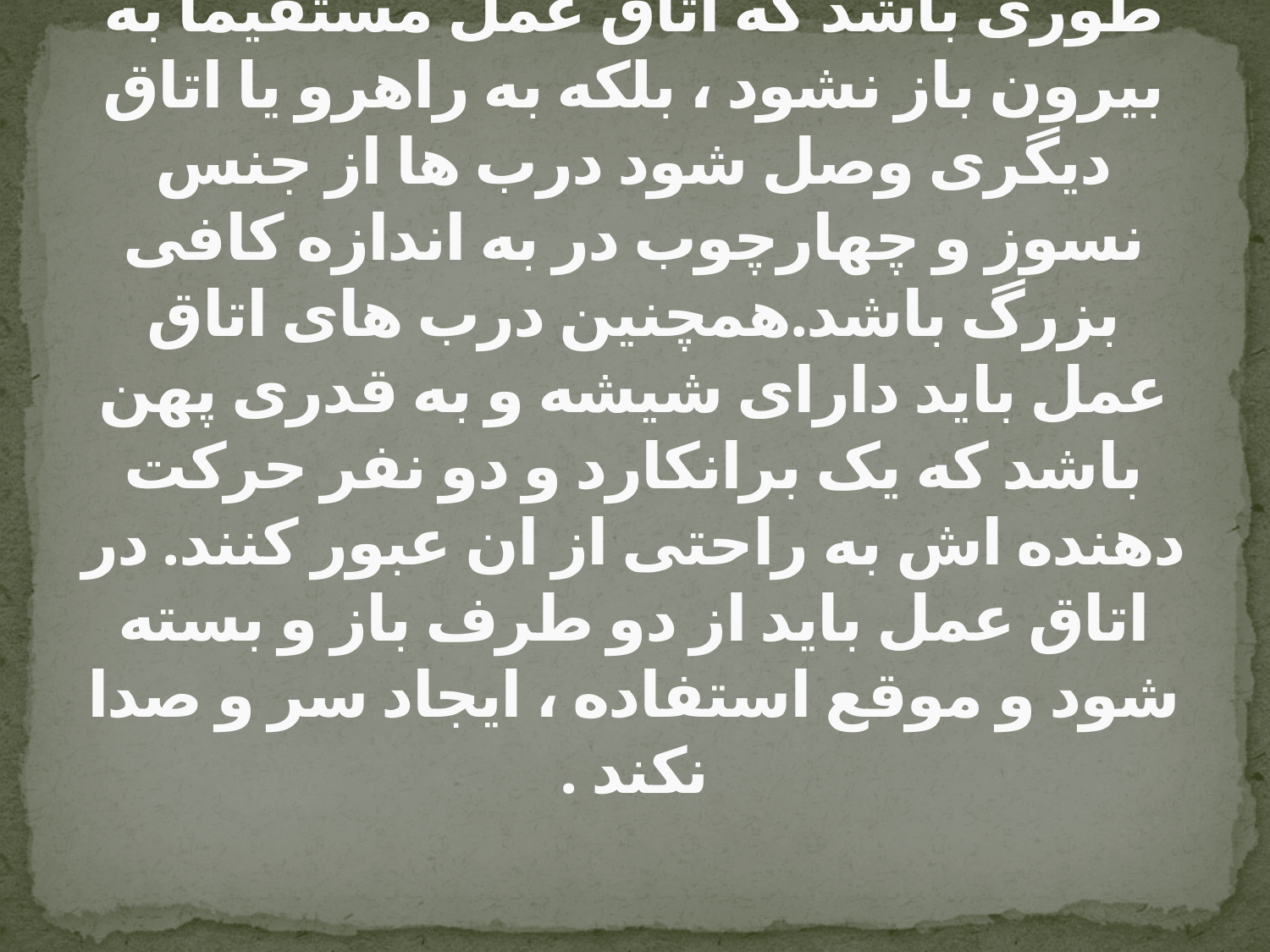

# درب های اتاق عمل فرم درها و طرز قرار گرفتن آنها باید طوری باشد که اتاق عمل مستقیما به بیرون باز نشود ، بلکه به راهرو یا اتاق دیگری وصل شود درب ها از جنس نسوز و چهارچوب در به اندازه کافی بزرگ باشد.همچنین درب های اتاق عمل باید دارای شیشه و به قدری پهن باشد که یک برانکارد و دو نفر حرکت دهنده اش به راحتی از ان عبور کنند. در اتاق عمل باید از دو طرف باز و بسته شود و موقع استفاده ، ایجاد سر و صدا نکند .